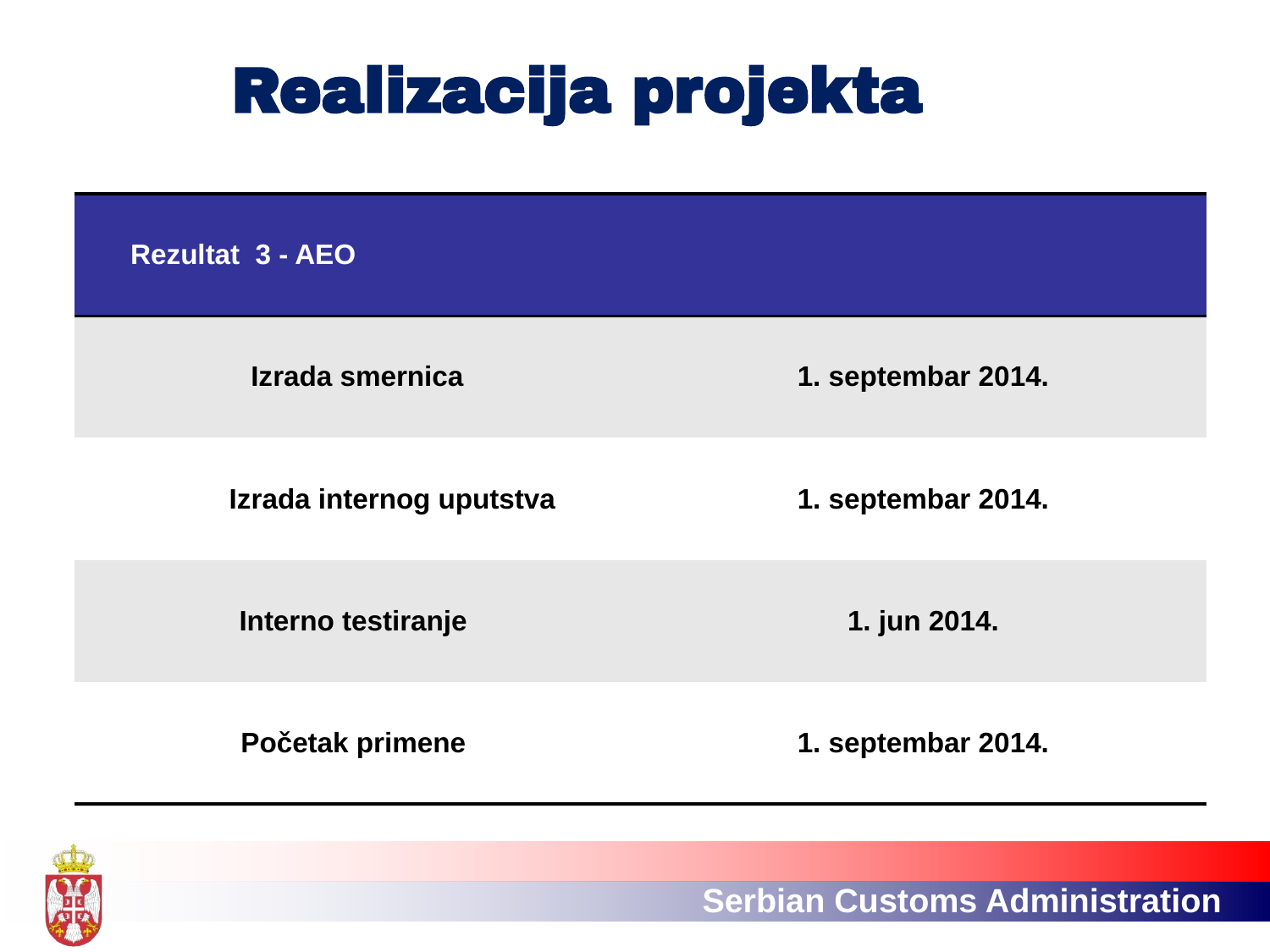

#
Realizacija projekta
| Rezultat 3 - AEO |  |
| --- | --- |
| Izrada smernica | 1. septembar 2014. |
| Izrada internog uputstva | 1. septembar 2014. |
| Interno testiranje | 1. jun 2014. |
| Početak primene | 1. septembar 2014. |